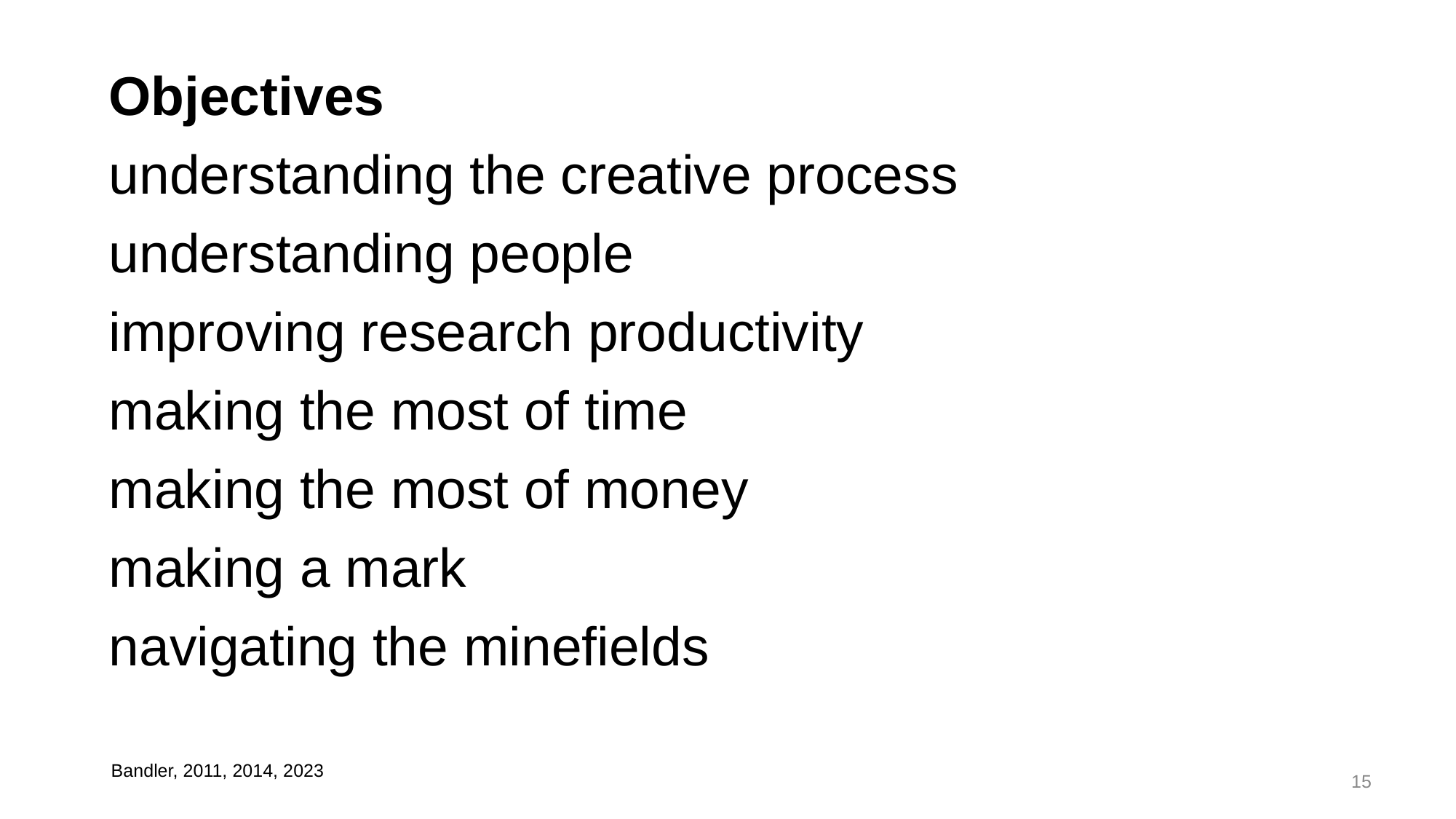

Objectives
understanding the creative process
understanding people
improving research productivity
making the most of time
making the most of money
making a mark
navigating the minefields

Bandler, 2011, 2014, 2023t
15